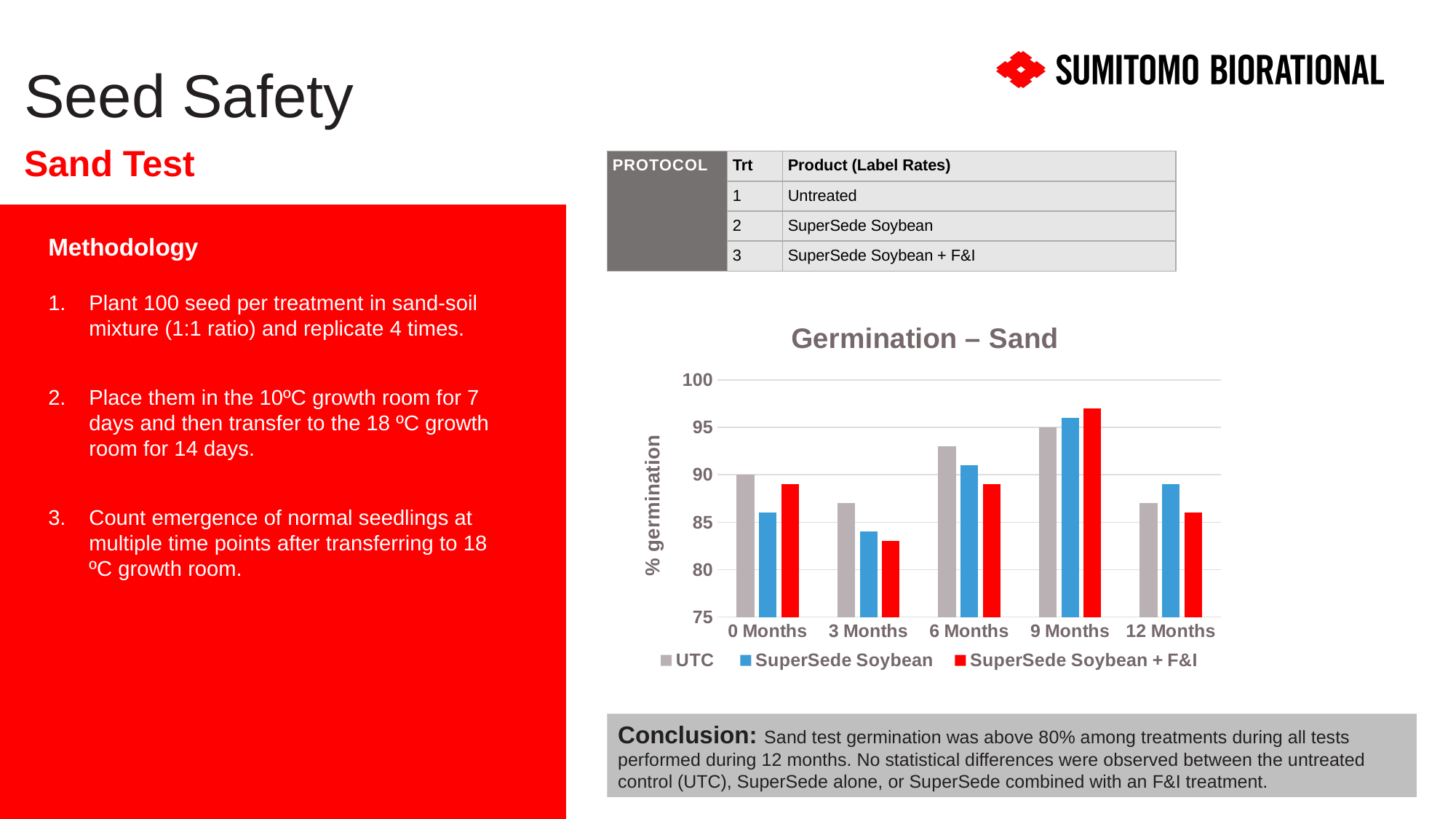

Seed Safety
Sand Test
| PROTOCOL | Trt | Product (Label Rates) |
| --- | --- | --- |
|  | 1 | Untreated |
|  | 2 | SuperSede Soybean |
|  | 3 | SuperSede Soybean + F&I |

Methodology

Plant 100 seed per treatment in sand-soil mixture (1:1 ratio) and replicate 4 times.

Place them in the 10ºC growth room for 7 days and then transfer to the 18 ºC growth room for 14 days.

Count emergence of normal seedlings at multiple time points after transferring to 18 ºC growth room.

### Chart: Germination – Sand

| Category | UTC  | SuperSede Soybean | SuperSede Soybean + F&I |
|---|---|---|---|
| 0 Months | 90.0 | 86.0 | 89.0 |
| 3 Months | 87.0 | 84.0 | 83.0 |
| 6 Months | 93.0 | 91.0 | 89.0 |
| 9 Months | 95.0 | 96.0 | 97.0 |
| 12 Months | 87.0 | 89.0 | 86.0 |
Conclusion: Sand test germination was above 80% among treatments during all tests performed during 12 months. No statistical differences were observed between the untreated control (UTC), SuperSede alone, or SuperSede combined with an F&I treatment.